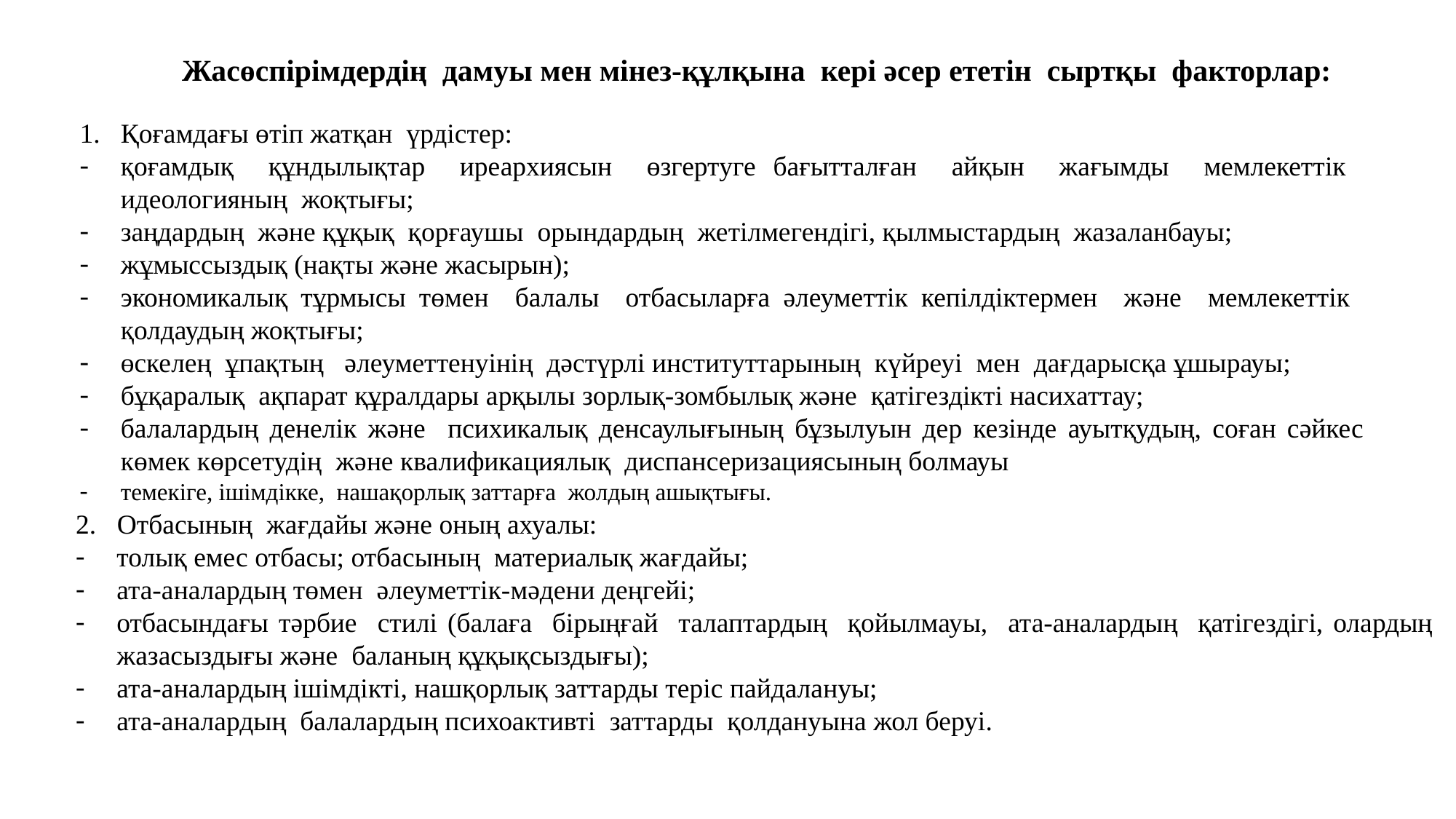

Жасөспірімдердің  дамуы мен мінез-құлқына  кері әсер ететін  сыртқы  факторлар:
Қоғамдағы өтіп жатқан  үрдістер:
қоғамдық  құндылықтар  иреархиясын  өзгертуге бағытталған  айқын  жағымды  мемлекеттік  идеологияның  жоқтығы;
заңдардың  және құқық  қорғаушы  орындардың  жетілмегендігі, қылмыстардың  жазаланбауы;
жұмыссыздық (нақты және жасырын);
экономикалық тұрмысы төмен  балалы  отбасыларға әлеуметтік кепілдіктермен  және  мемлекеттік  қолдаудың жоқтығы;
өскелең  ұпақтың   әлеуметтенуінің  дәстүрлі институттарының  күйреуі  мен  дағдарысқа ұшырауы;
бұқаралық  ақпарат құралдары арқылы зорлық-зомбылық және  қатігездікті насихаттау;
балалардың денелік және  психикалық денсаулығының бұзылуын дер кезінде ауытқудың, соған сәйкес көмек көрсетудің  және квалификациялық  диспансеризациясының болмауы
темекіге, ішімдікке,  нашақорлық заттарға  жолдың ашықтығы.
2.   Отбасының  жағдайы және оның ахуалы:
толық емес отбасы; отбасының  материалық жағдайы;
ата-аналардың төмен  әлеуметтік-мәдени деңгейі;
отбасындағы тәрбие  стилі (балаға  бірыңғай  талаптардың  қойылмауы,  ата-аналардың  қатігездігі, олардың  жазасыздығы және  баланың құқықсыздығы);
ата-аналардың ішімдікті, нашқорлық заттарды теріс пайдалануы;
ата-аналардың  балалардың психоактивті  заттарды  қолдануына жол беруі.